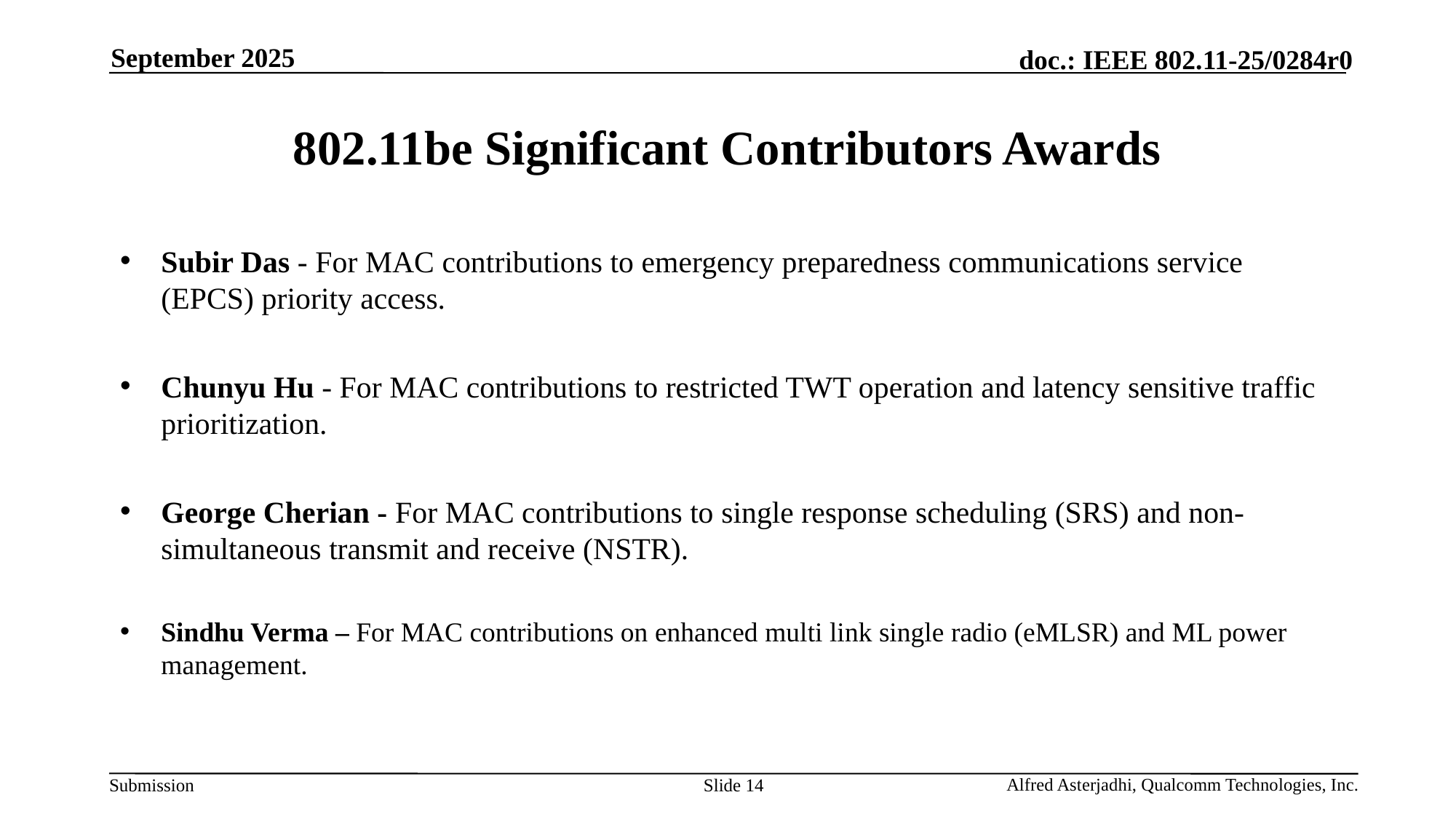

September 2025
# 802.11be Significant Contributors Awards
Subir Das - For MAC contributions to emergency preparedness communications service (EPCS) priority access.

Chunyu Hu - For MAC contributions to restricted TWT operation and latency sensitive traffic prioritization.

George Cherian - For MAC contributions to single response scheduling (SRS) and non-simultaneous transmit and receive (NSTR).

Sindhu Verma – For MAC contributions on enhanced multi link single radio (eMLSR) and ML power management.
Slide 14
Alfred Asterjadhi, Qualcomm Technologies, Inc.